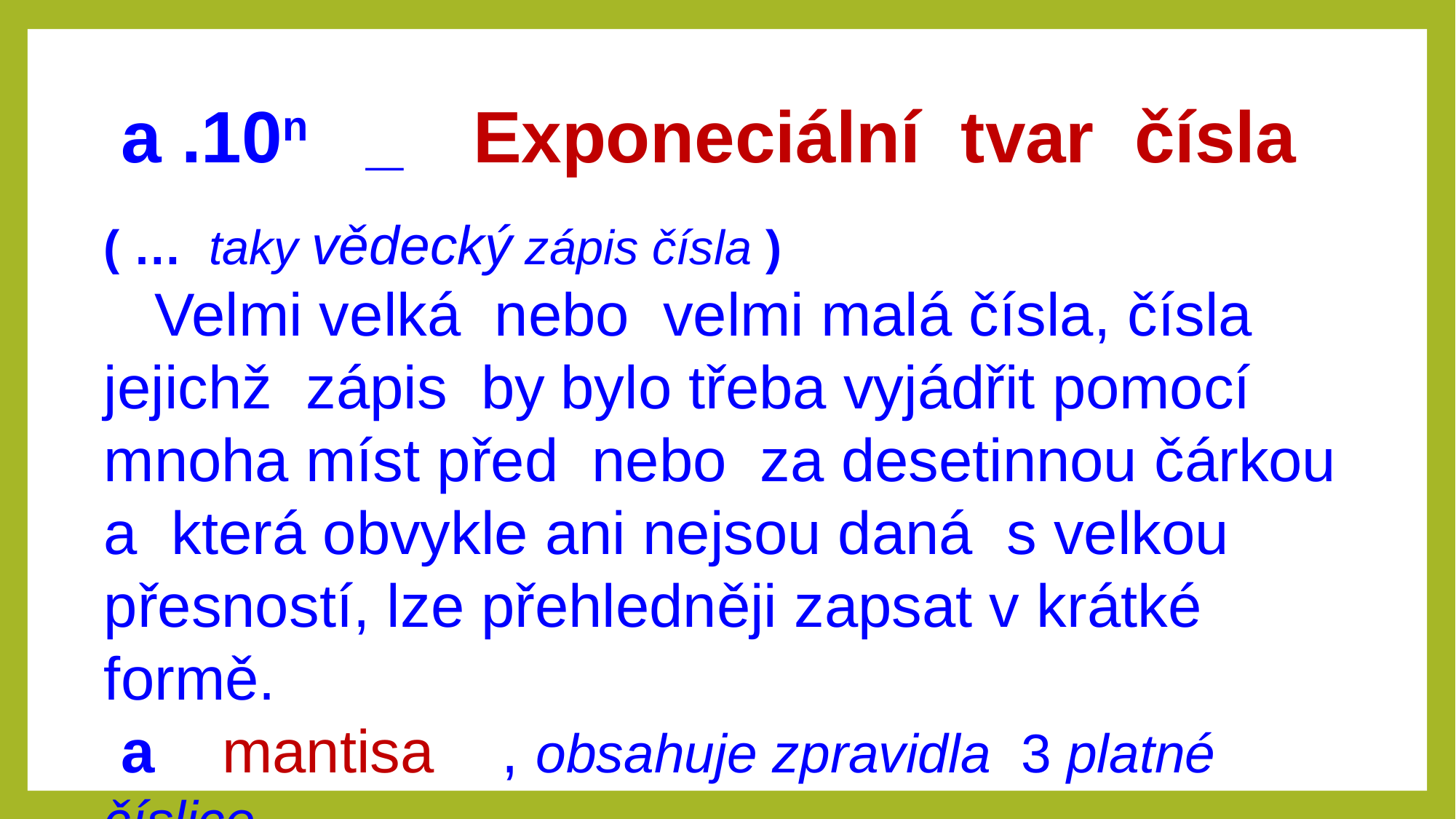

a .10n     _     Exponeciální  tvar  čísla
( …  taky vědecký zápis čísla )
   Velmi velká  nebo  velmi malá čísla, čísla jejichž  zápis  by bylo třeba vyjádřit pomocí mnoha míst před  nebo  za desetinnou čárkou  a  která obvykle ani nejsou daná  s velkou přesností, lze přehledněji zapsat v krátké formě.
 a    mantisa    , obsahuje zpravidla  3 platné číslice
10n   řád  čísla